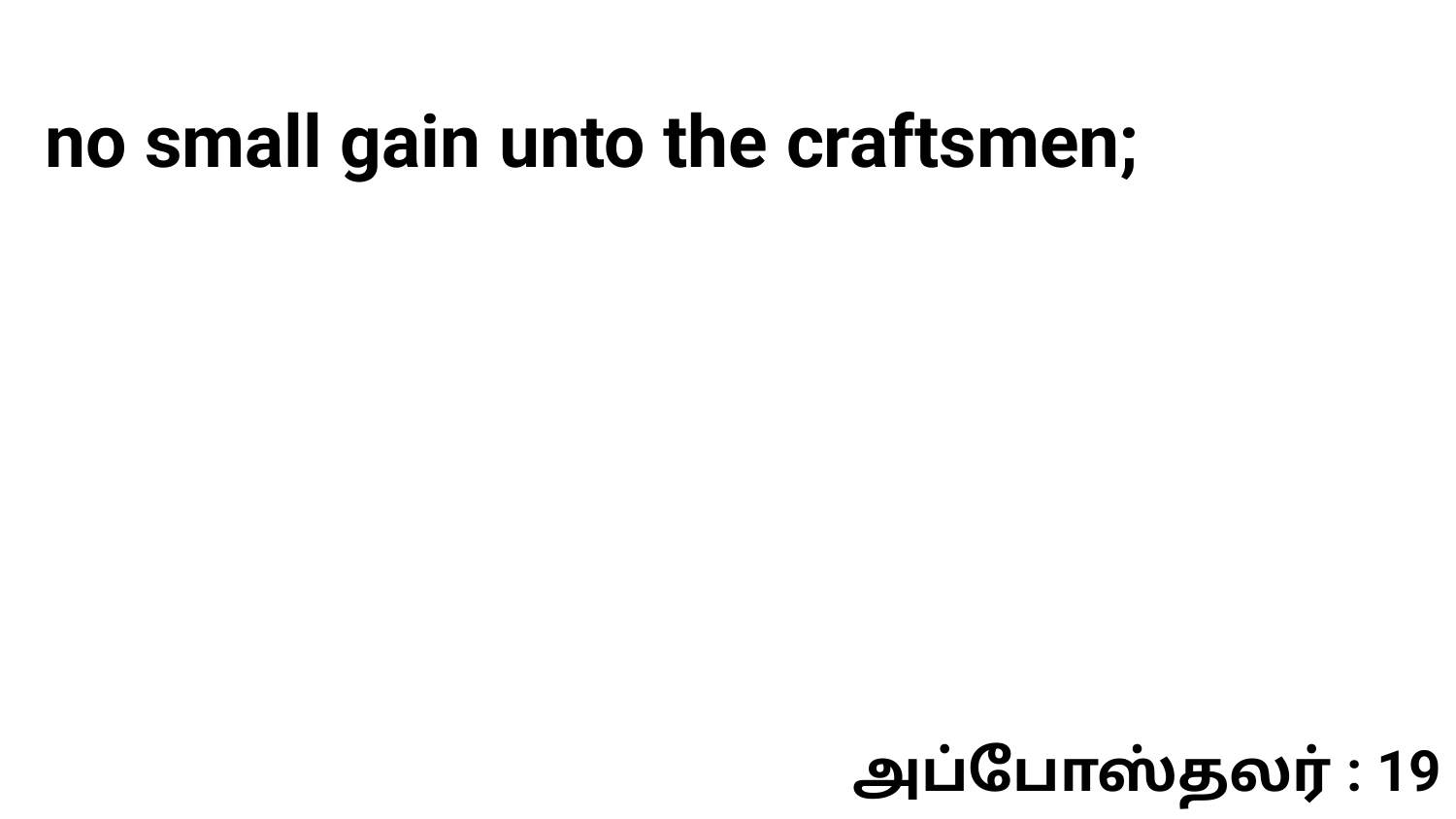

no small gain unto the craftsmen;
அப்போஸ்தலர் : 19